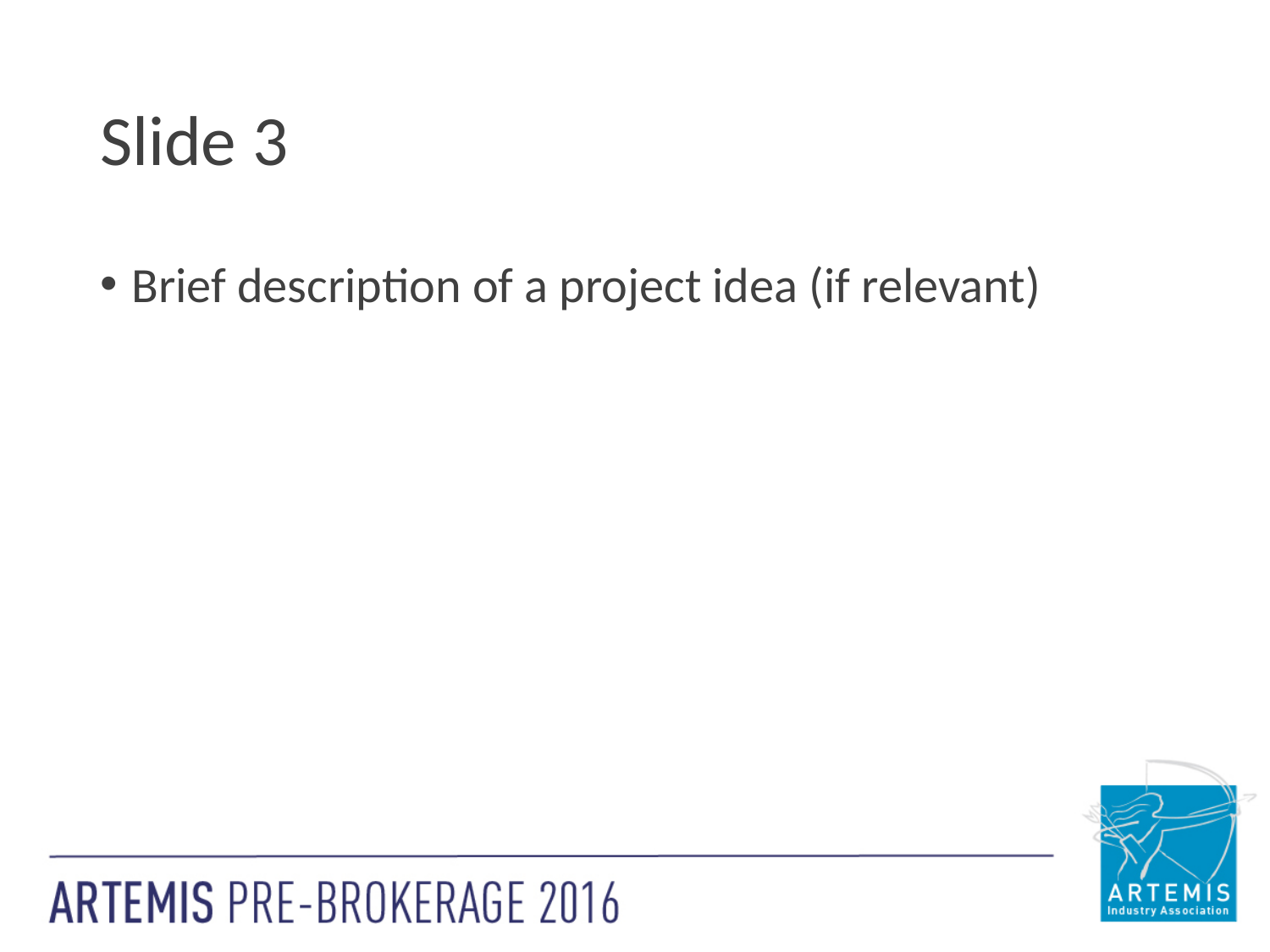

# Slide 3
Brief description of a project idea (if relevant)